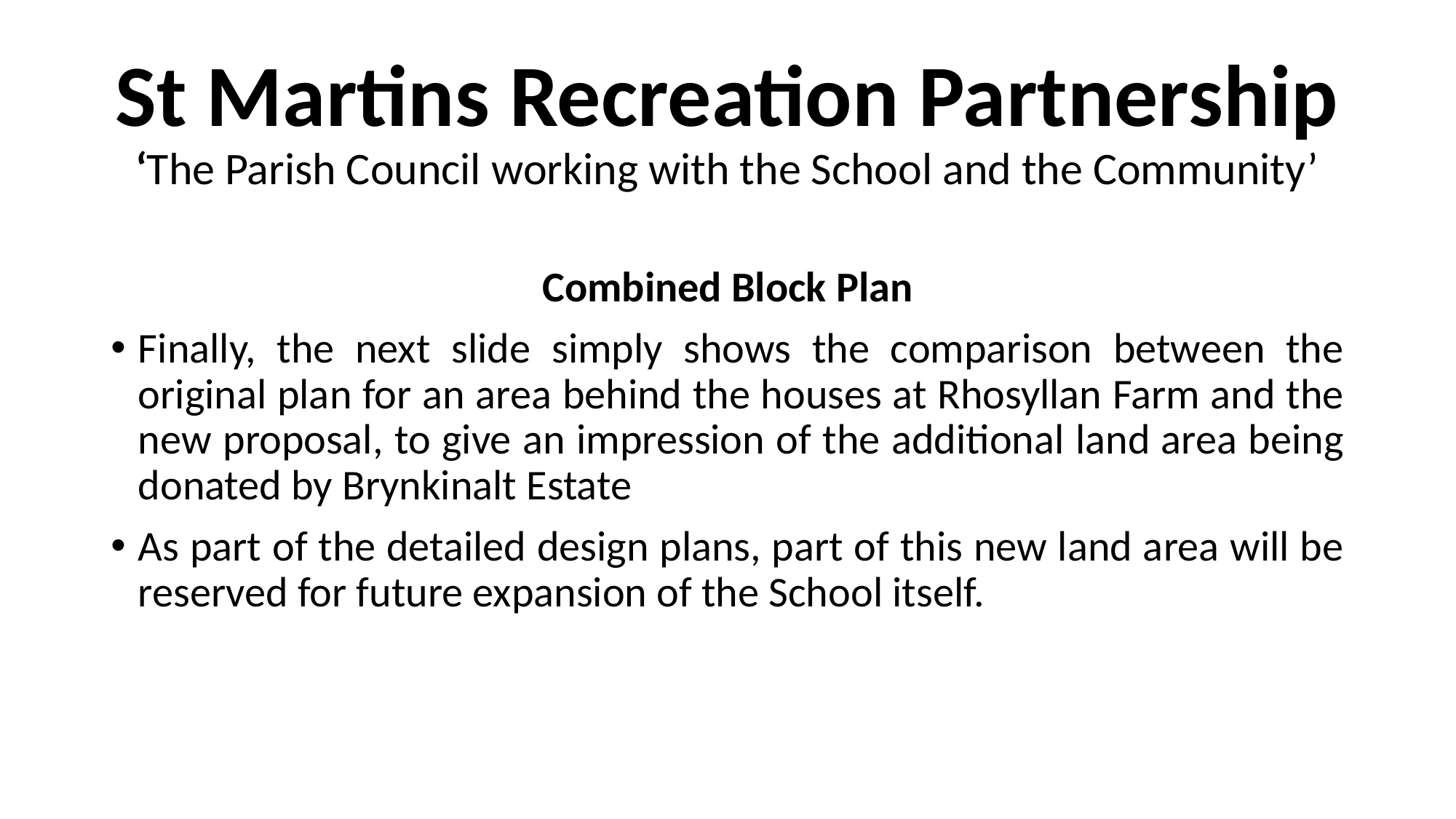

# St Martins Recreation Partnership ‘The Parish Council working with the School and the Community’
Combined Block Plan
Finally, the next slide simply shows the comparison between the original plan for an area behind the houses at Rhosyllan Farm and the new proposal, to give an impression of the additional land area being donated by Brynkinalt Estate
As part of the detailed design plans, part of this new land area will be reserved for future expansion of the School itself.